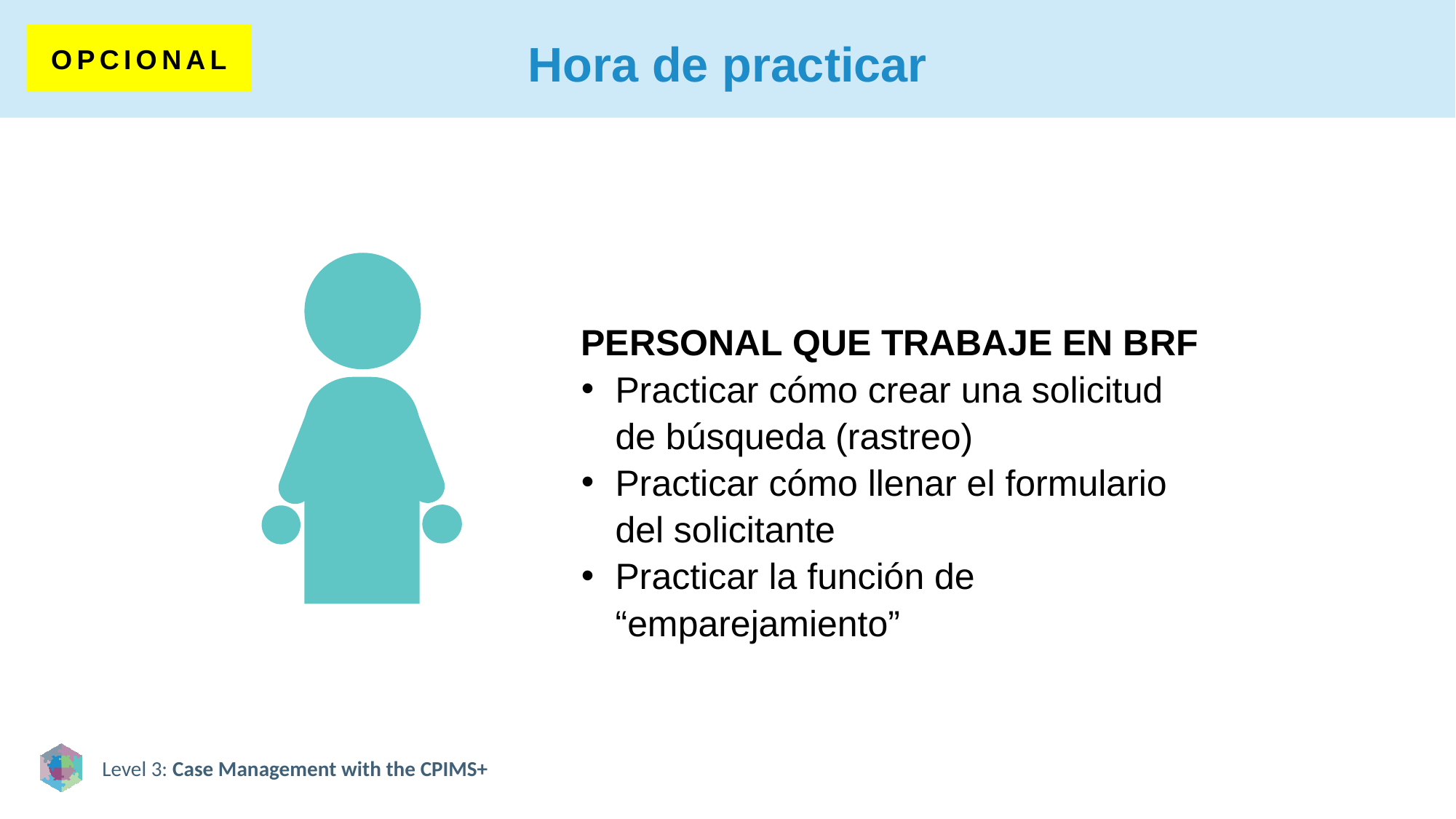

# Hora de practicar
OPCIONAL

PERSONAL QUE TRABAJE EN BRF
Practicar cómo crear una solicitud de búsqueda (rastreo)
Practicar cómo llenar el formulario del solicitante
Practicar la función de “emparejamiento”